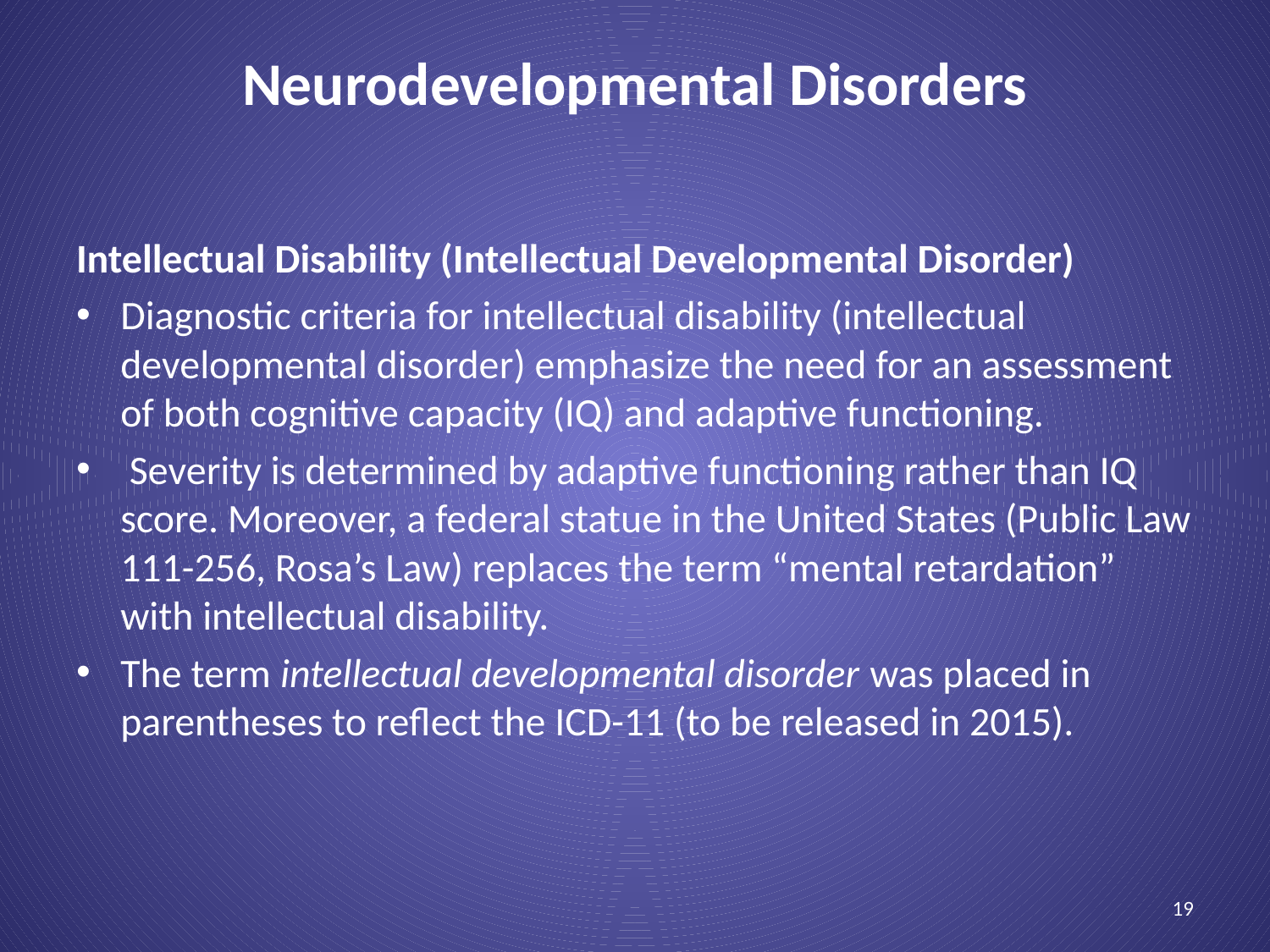

# Neurodevelopmental Disorders

Intellectual Disability (Intellectual Developmental Disorder)
Diagnostic criteria for intellectual disability (intellectual developmental disorder) emphasize the need for an assessment of both cognitive capacity (IQ) and adaptive functioning.
 Severity is determined by adaptive functioning rather than IQ score. Moreover, a federal statue in the United States (Public Law 111-256, Rosa’s Law) replaces the term “mental retardation” with intellectual disability.
The term intellectual developmental disorder was placed in parentheses to reflect the ICD-11 (to be released in 2015).
19